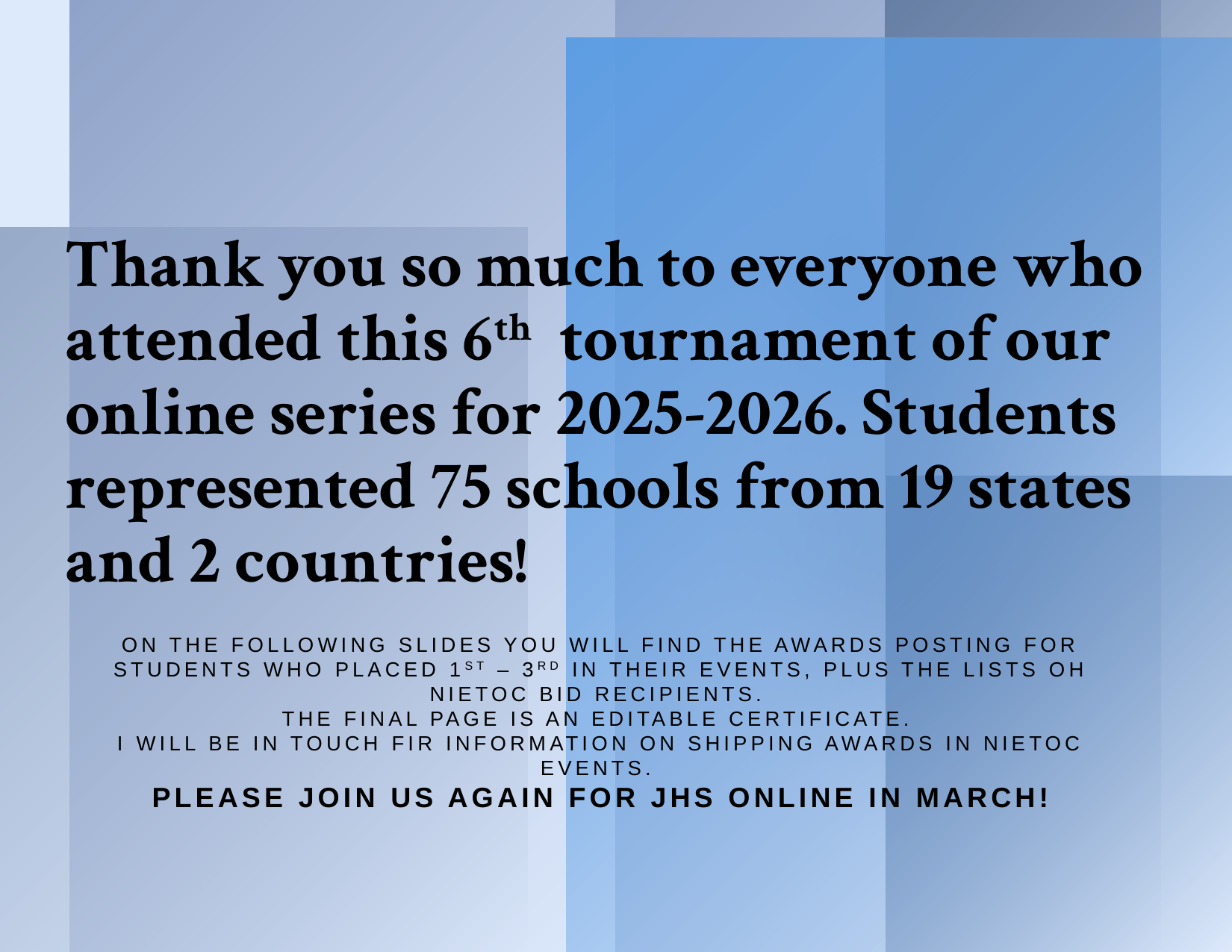

# Thank you so much to everyone who attended this 6th  tournament of our online series for 2025-2026. Students represented 75 schools from 19 states and 2 countries!
On the following Slides you will find the awards posting for students who placed 1st – 3rd in their events, Plus the lists oh Nietoc bid recipients.
The Final Page is an Editable Certificate.
I will be in touch fir information on shipping awards in nietoc events.
Please join us again for JHS Online In March!